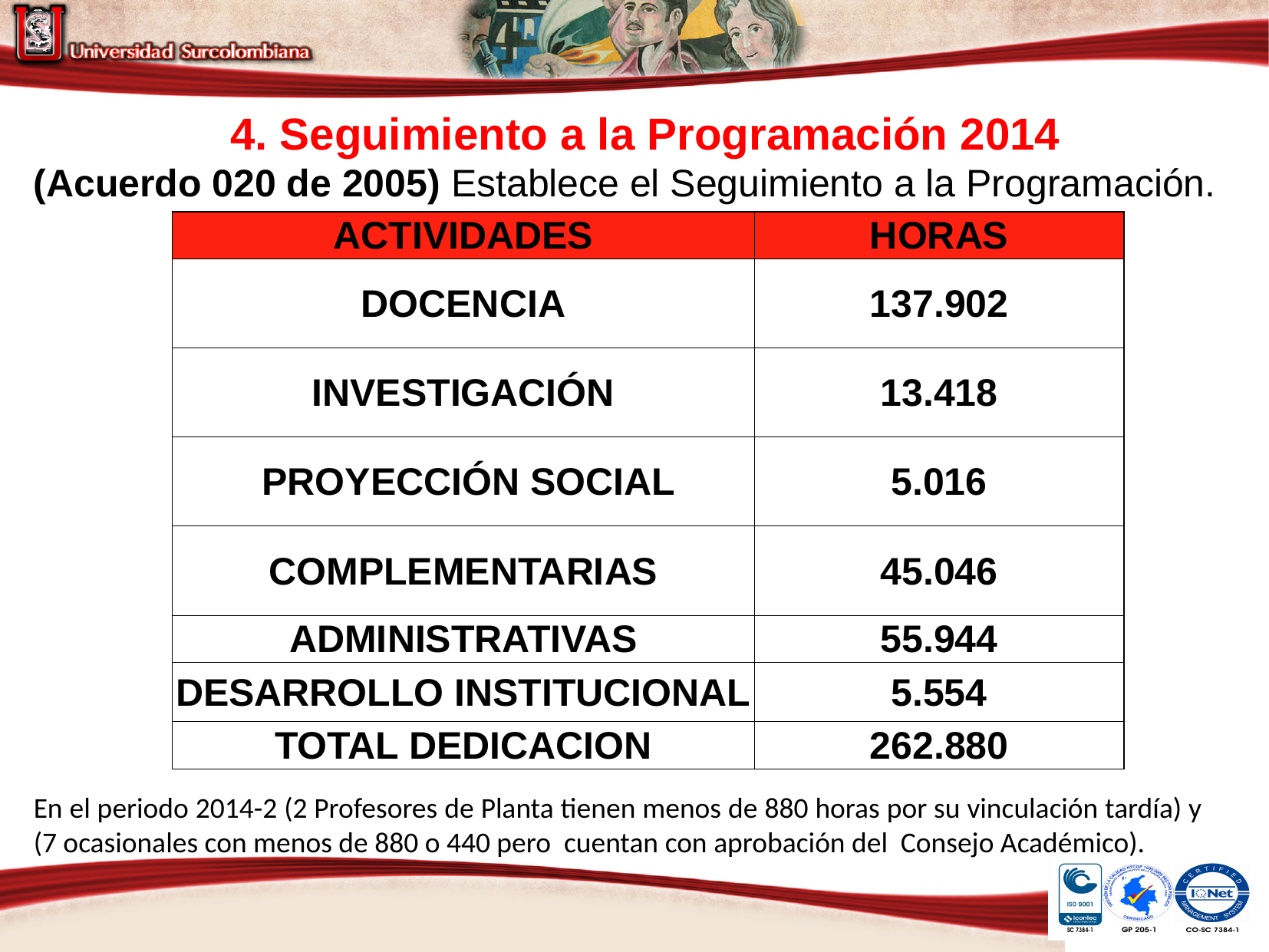

4. Seguimiento a la Programación 2014
(Acuerdo 020 de 2005) Establece el Seguimiento a la Programación.
| ACTIVIDADES | HORAS |
| --- | --- |
| DOCENCIA | 137.902 |
| INVESTIGACIÓN | 13.418 |
| PROYECCIÓN SOCIAL | 5.016 |
| COMPLEMENTARIAS | 45.046 |
| ADMINISTRATIVAS | 55.944 |
| DESARROLLO INSTITUCIONAL | 5.554 |
| TOTAL DEDICACION | 262.880 |
En el periodo 2014-2 (2 Profesores de Planta tienen menos de 880 horas por su vinculación tardía) y (7 ocasionales con menos de 880 o 440 pero  cuentan con aprobación del  Consejo Académico).